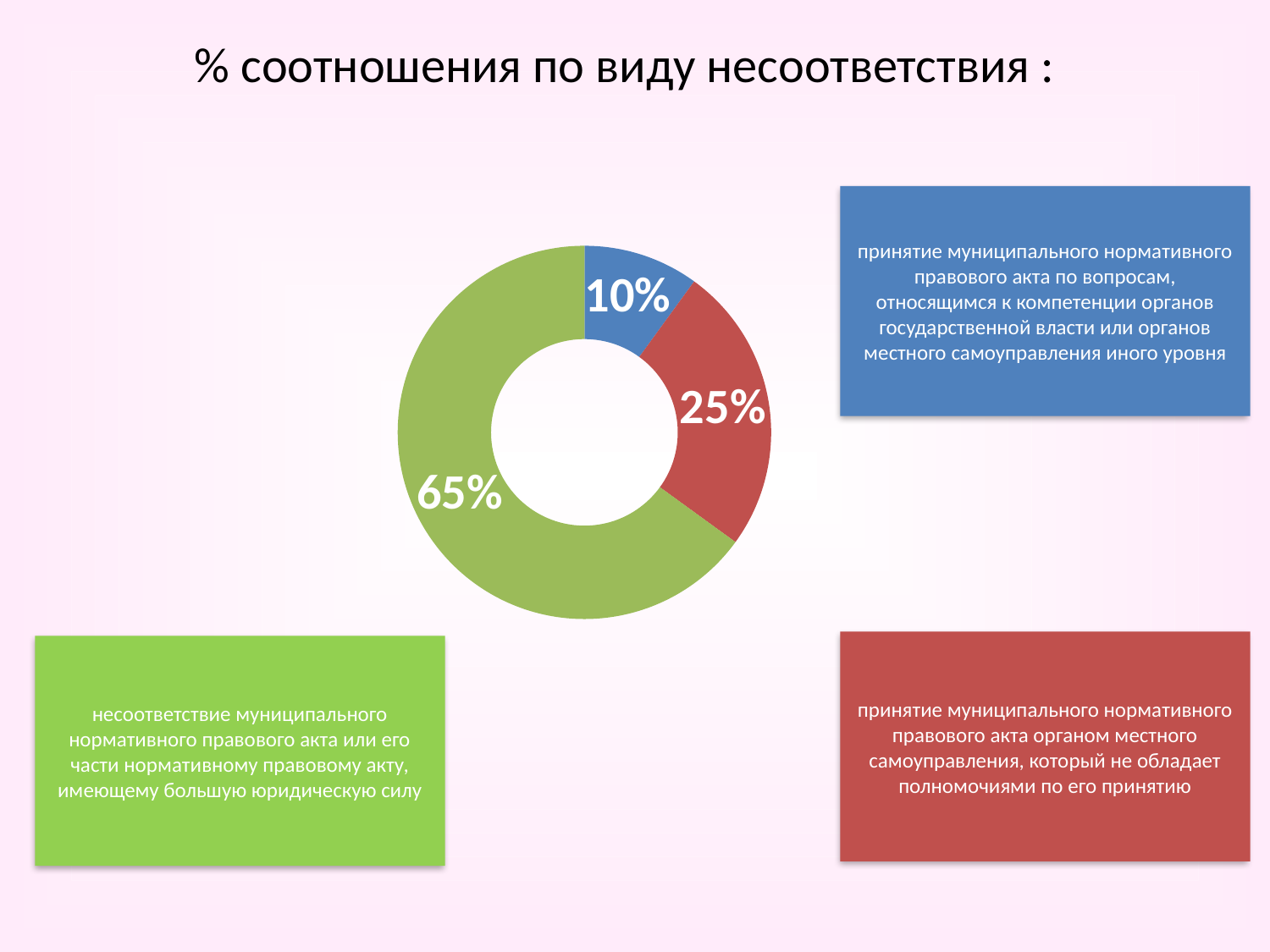

# % соотношения по виду несоответствия :

### Chart

| Category |  |
|---|---|
| принятие муниципального нормативного правового акта по вопросам, относящимся к компетенции органов государственной власти или органов местного самоуправления иного уровня | 0.1 |
| принятие муниципального нормативного правового акта органом местного самоуправления, который не обладает полномочиями по его принятию | 0.25 |
| несоответствие муниципального нормативного правового акта или его части нормативному правовому акту, имеющему большую юридическую силу | 0.6500000000000006 |
принятие муниципального нормативного правового акта по вопросам, относящимся к компетенции органов государственной власти или органов местного самоуправления иного уровня
принятие муниципального нормативного правового акта органом местного самоуправления, который не обладает полномочиями по его принятию
несоответствие муниципального нормативного правового акта или его части нормативному правовому акту, имеющему большую юридическую силу